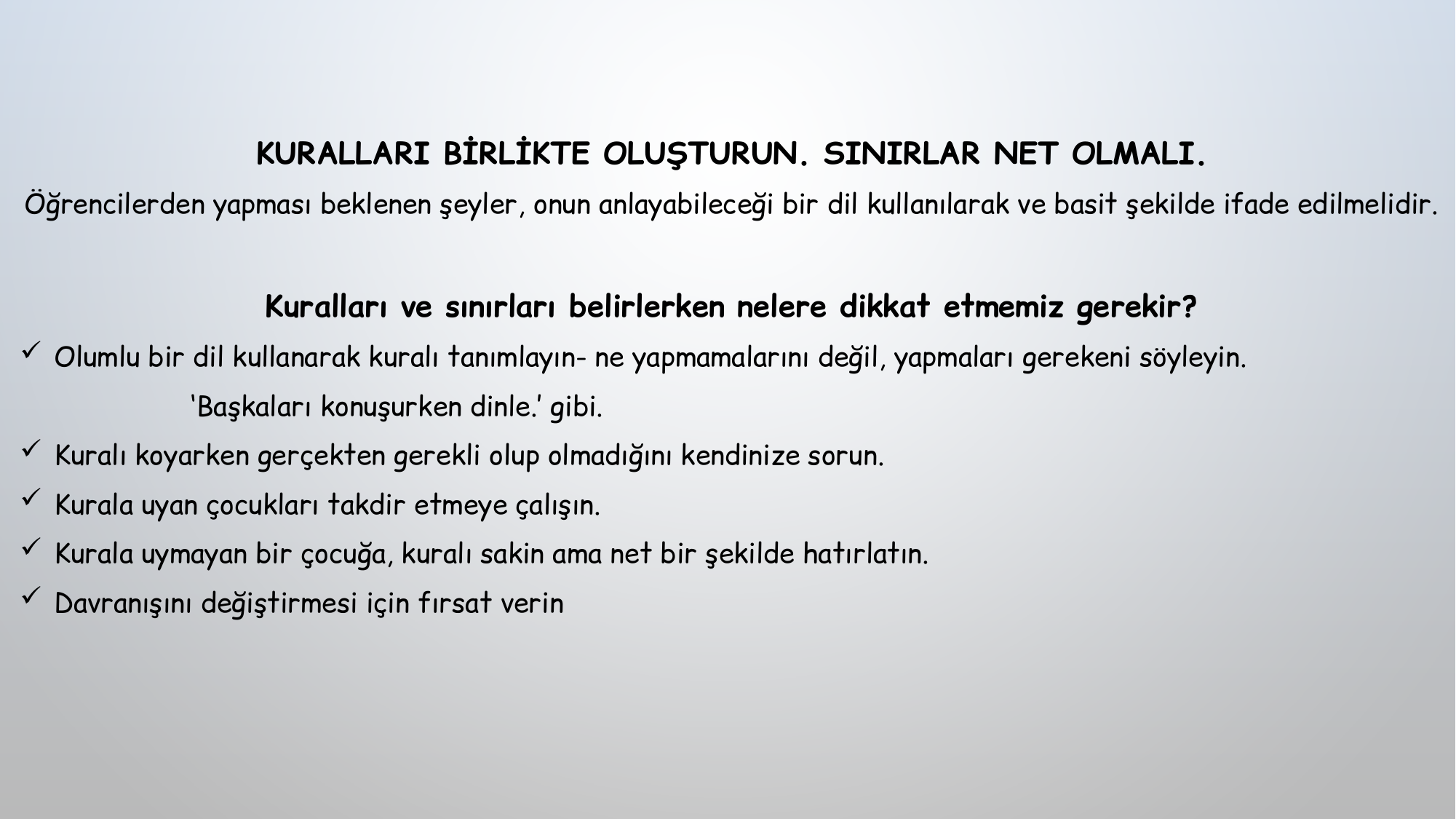

KURALLARI BİRLİKTE OLUŞTURUN. SINIRLAR NET OLMALI.
Öğrencilerden yapması beklenen şeyler, onun anlayabileceği bir dil kullanılarak ve basit şekilde ifade edilmelidir.

Kuralları ve sınırları belirlerken nelere dikkat etmemiz gerekir?
Olumlu bir dil kullanarak kuralı tanımlayın- ne yapmamalarını değil, yapmaları gerekeni söyleyin.
                     ‘Başkaları konuşurken dinle.’ gibi.
Kuralı koyarken gerçekten gerekli olup olmadığını kendinize sorun.
Kurala uyan çocukları takdir etmeye çalışın.
Kurala uymayan bir çocuğa, kuralı sakin ama net bir şekilde hatırlatın.
Davranışını değiştirmesi için fırsat verin